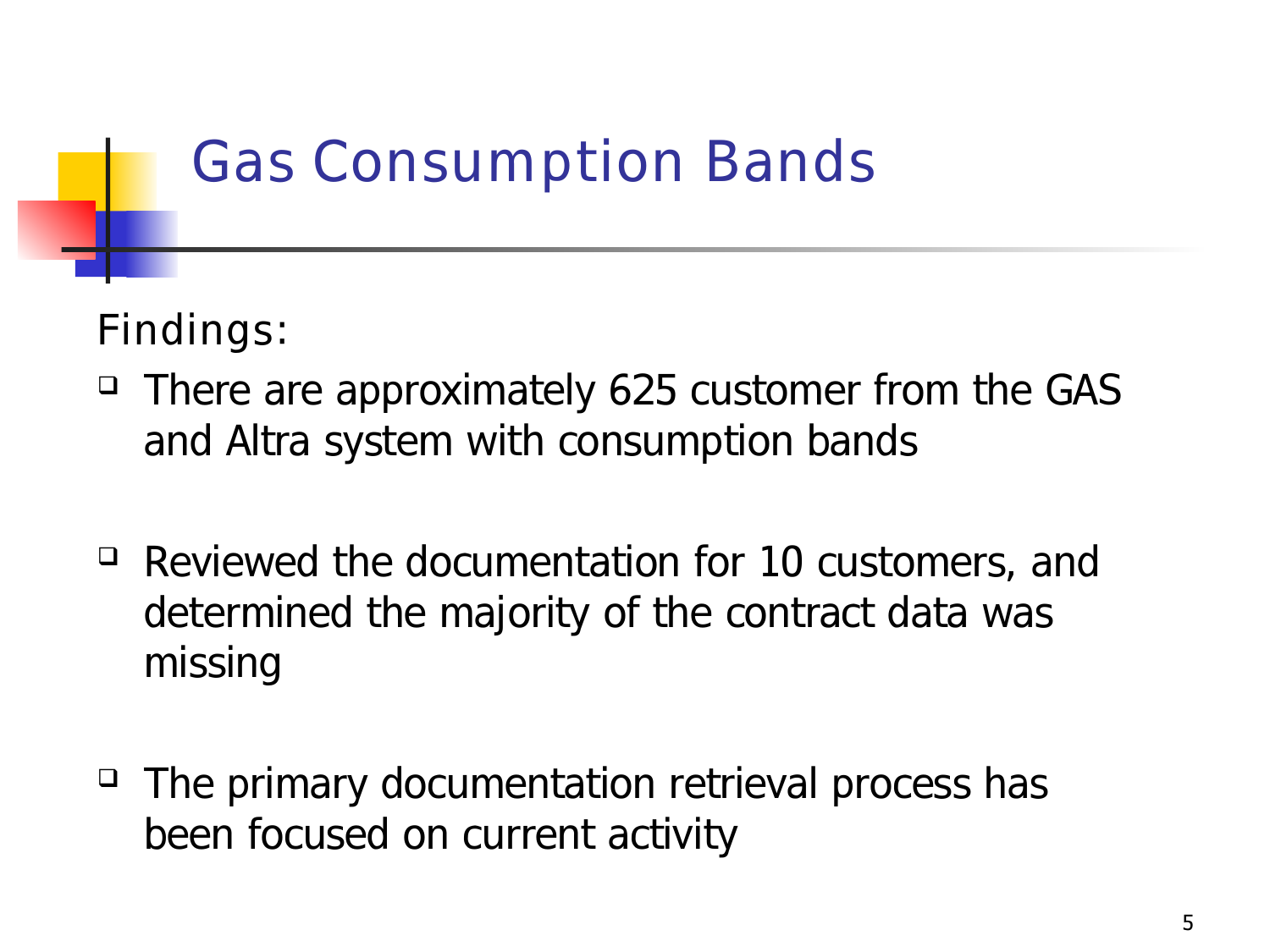

Gas Consumption Bands
# Findings:
There are approximately 625 customer from the GAS and Altra system with consumption bands

Reviewed the documentation for 10 customers, and determined the majority of the contract data was missing

The primary documentation retrieval process has been focused on current activity
5